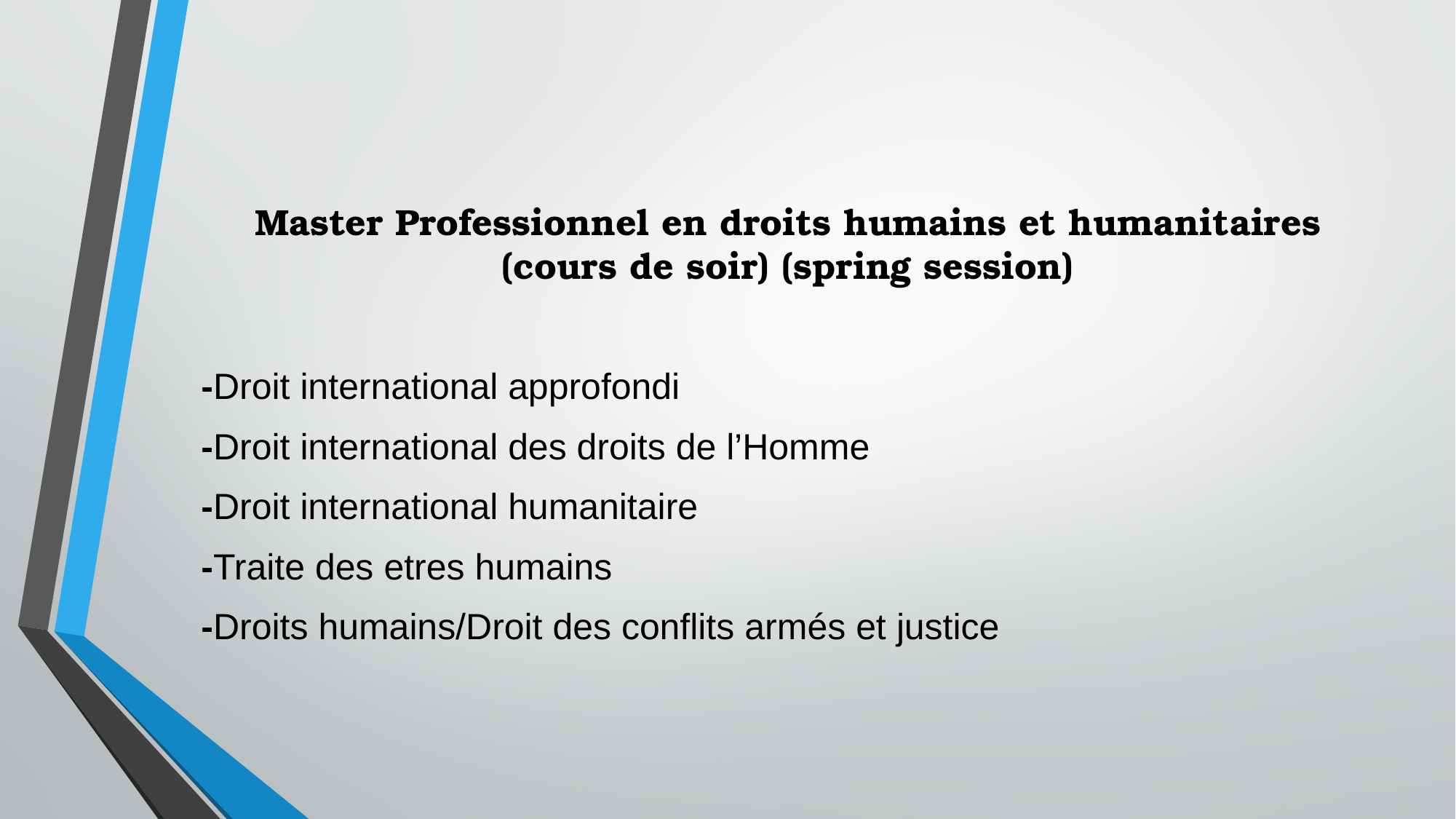

Master Professionnel en droits humains et humanitaires (cours de soir) (spring session)

-Droit international approfondi
-Droit international des droits de l’Homme
-Droit international humanitaire
-Traite des etres humains
-Droits humains/Droit des conflits armés et justice